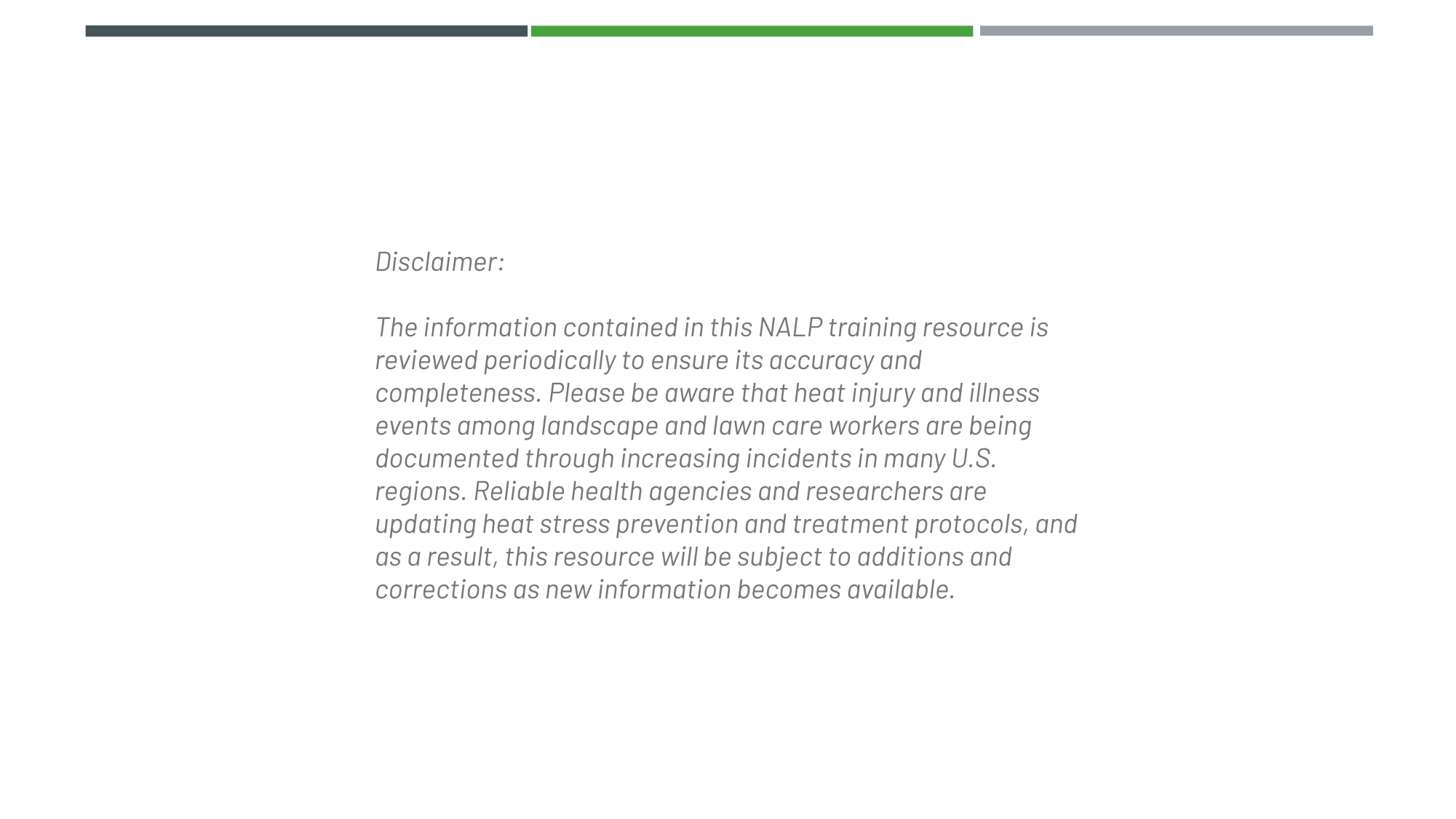

Disclaimer:

The information contained in this NALP training resource is reviewed periodically to ensure its accuracy and completeness. Please be aware that heat injury and illness events among landscape and lawn care workers are being documented through increasing incidents in many U.S. regions. Reliable health agencies and researchers are updating heat stress prevention and treatment protocols, and as a result, this resource will be subject to additions and corrections as new information becomes available.